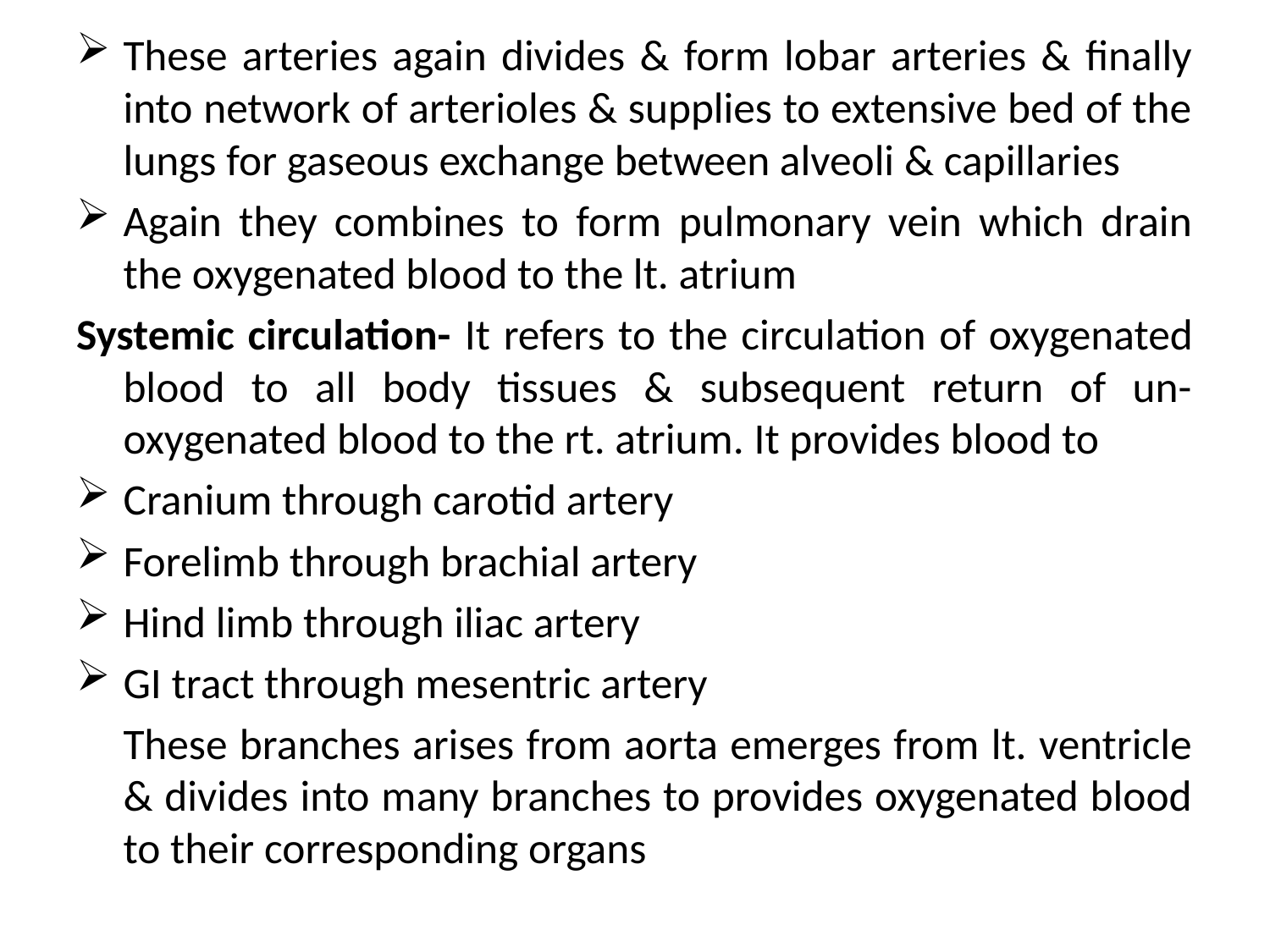

These arteries again divides & form lobar arteries & finally into network of arterioles & supplies to extensive bed of the lungs for gaseous exchange between alveoli & capillaries
Again they combines to form pulmonary vein which drain the oxygenated blood to the lt. atrium
Systemic circulation- It refers to the circulation of oxygenated blood to all body tissues & subsequent return of un-oxygenated blood to the rt. atrium. It provides blood to
Cranium through carotid artery
Forelimb through brachial artery
Hind limb through iliac artery
GI tract through mesentric artery
	These branches arises from aorta emerges from lt. ventricle & divides into many branches to provides oxygenated blood to their corresponding organs